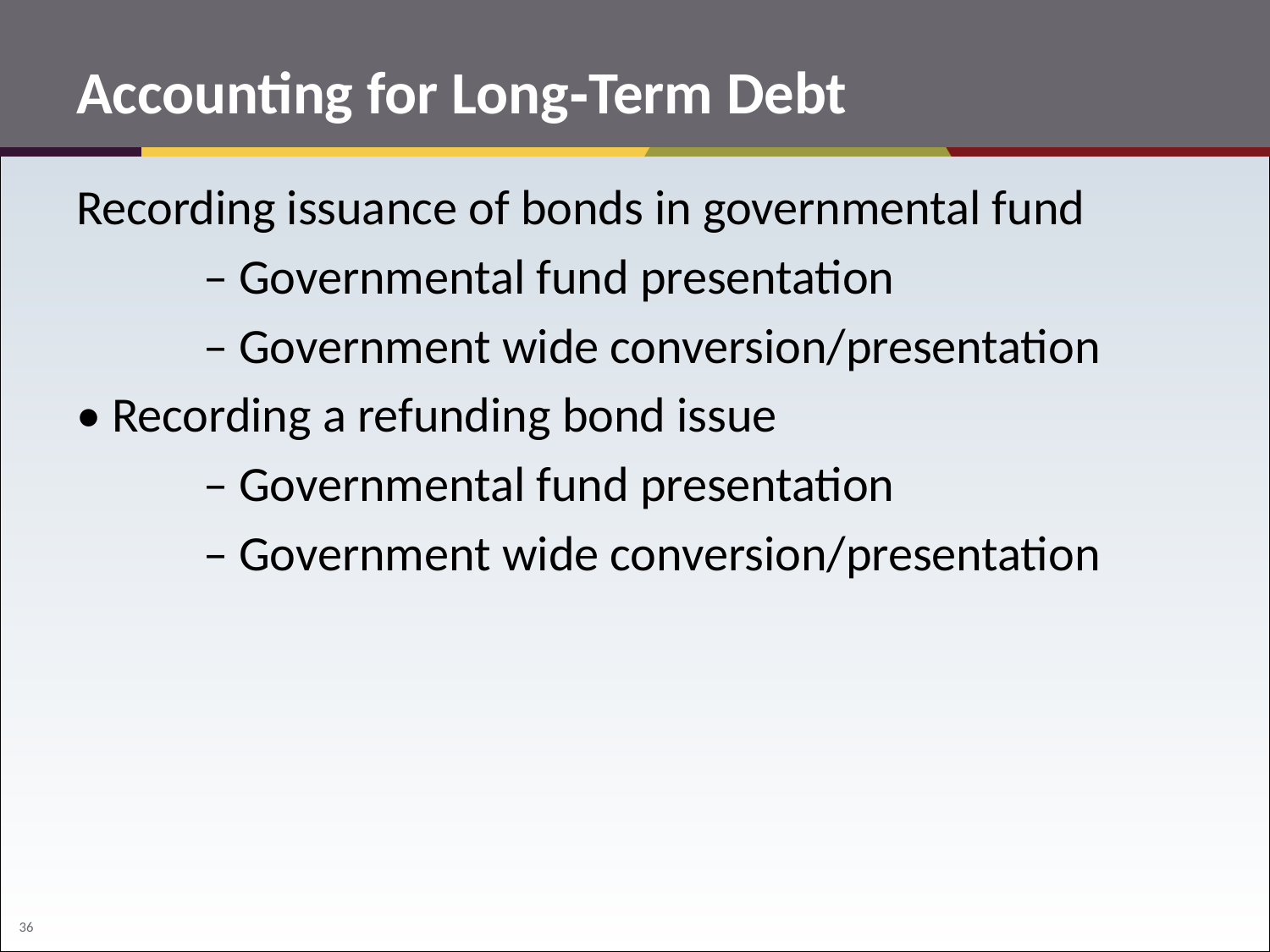

# Accounting for Long‐Term Debt
Recording issuance of bonds in governmental fund
	– Governmental fund presentation
	– Government wide conversion/presentation
• Recording a refunding bond issue
	– Governmental fund presentation
	– Government wide conversion/presentation